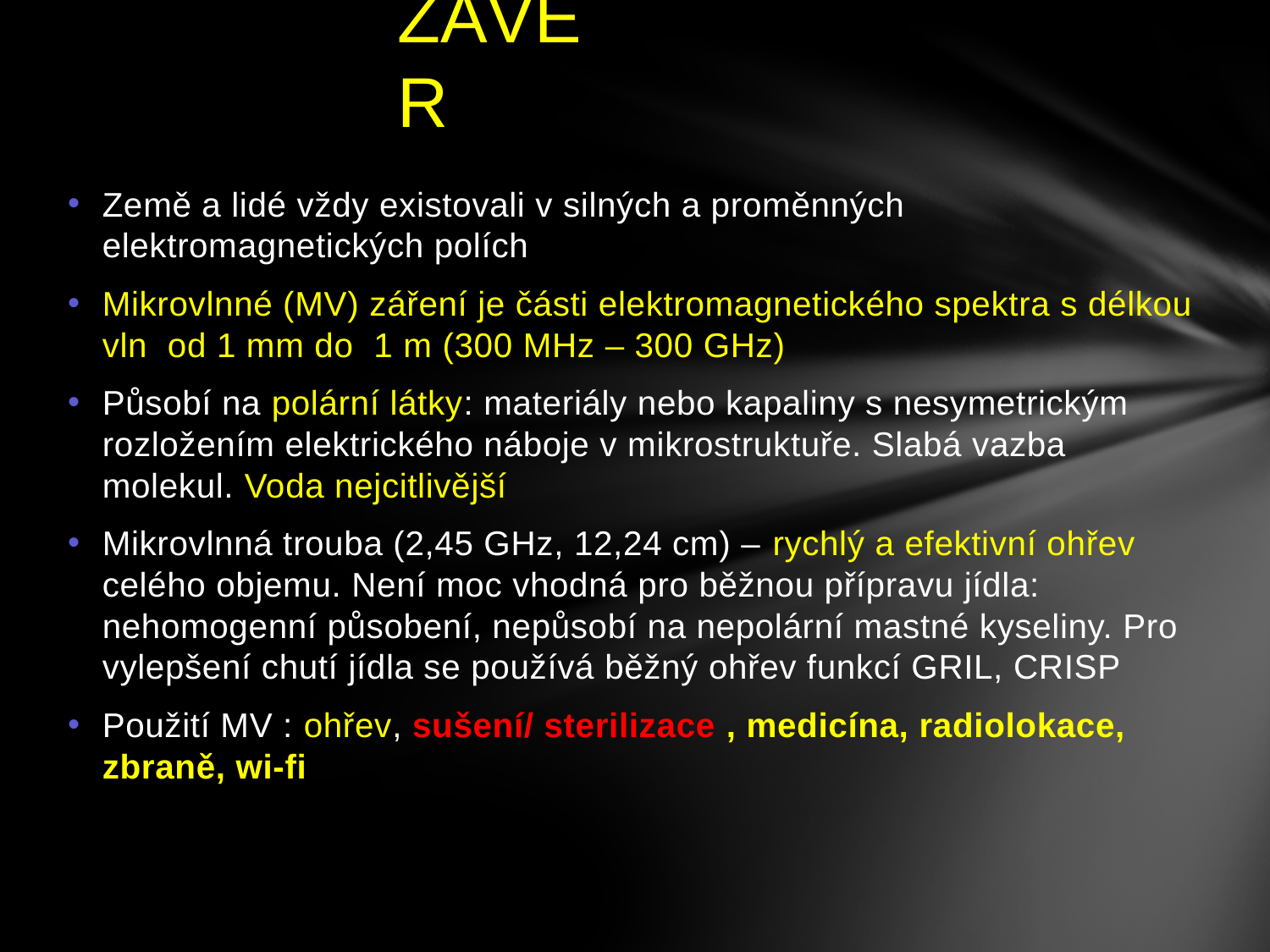

# ZÁVĚR
Země a lidé vždy existovali v silných a proměnných elektromagnetických polích
Mikrovlnné (MV) záření je části elektromagnetického spektra s délkou vln  od 1 mm do  1 m (300 MHz – 300 GHz)
Působí na polární látky: materiály nebo kapaliny s nesymetrickým rozložením elektrického náboje v mikrostruktuře. Slabá vazba molekul. Voda nejcitlivější
Mikrovlnná trouba (2,45 GHz, 12,24 cm) – rychlý a efektivní ohřev celého objemu. Není moc vhodná pro běžnou přípravu jídla: nehomogenní působení, nepůsobí na nepolární mastné kyseliny. Pro  vylepšení chutí jídla se používá běžný ohřev funkcí GRIL, CRISP
Použití MV : ohřev, sušení/ sterilizace , medicína, radiolokace, zbraně, wi-fi